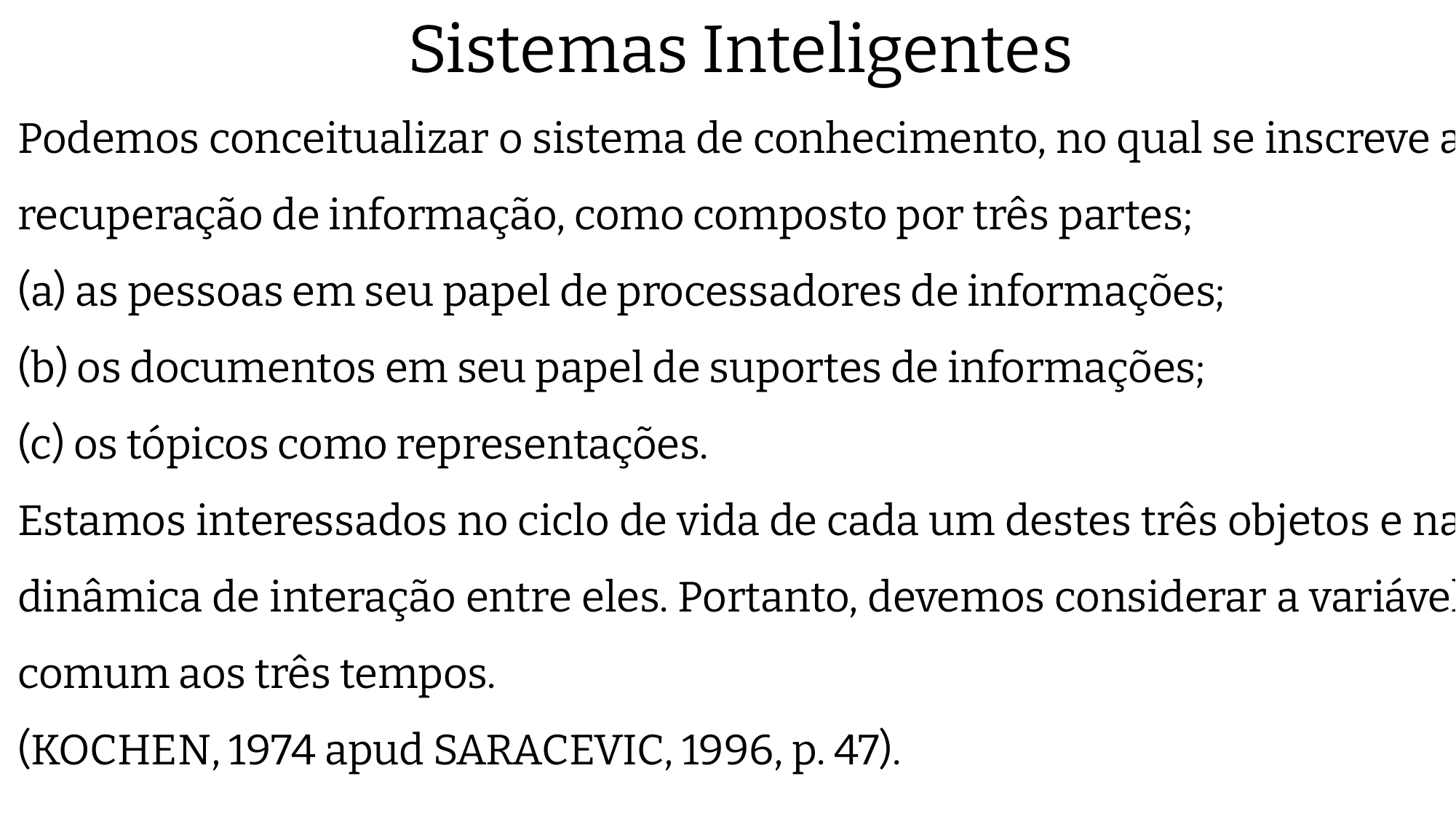

Sistemas Inteligentes
Podemos conceitualizar o sistema de conhecimento, no qual se inscreve a recuperação de informação, como composto por três partes;
(a) as pessoas em seu papel de processadores de informações;
(b) os documentos em seu papel de suportes de informações;
(c) os tópicos como representações.
Estamos interessados no ciclo de vida de cada um destes três objetos e na dinâmica de interação entre eles. Portanto, devemos considerar a variável comum aos três tempos.
(KOCHEN, 1974 apud SARACEVIC, 1996, p. 47).